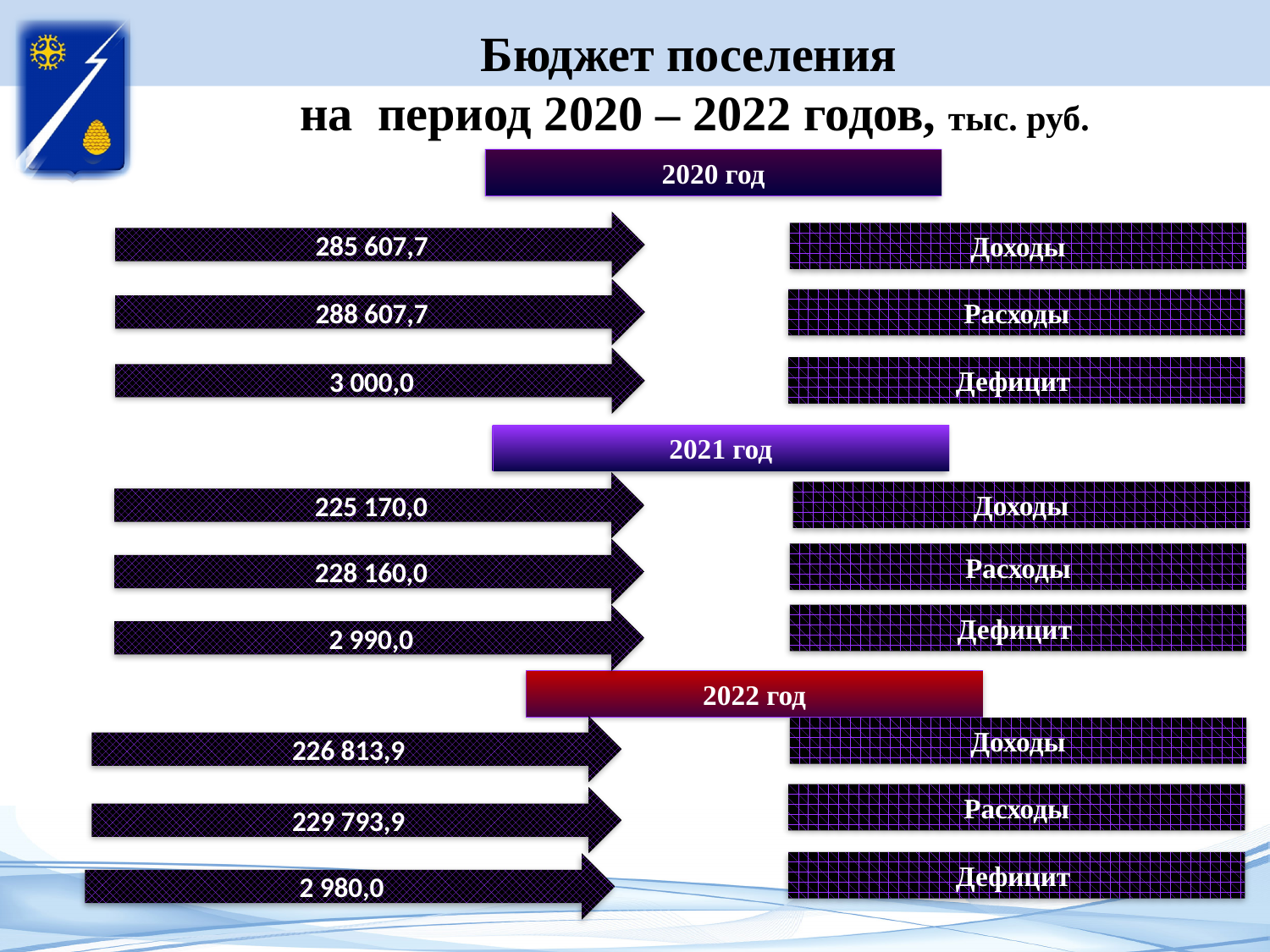

Бюджет поселения
на  период 2020 – 2022 годов, тыс. руб.
2020 год
285 607,7
Доходы
288 607,7
Расходы
3 000,0
Дефицит
2021 год
225 170,0
Доходы
228 160,0
Расходы
2 990,0
Дефицит
2022 год
226 813,9
Доходы
Расходы
229 793,9
Дефицит
2 980,0